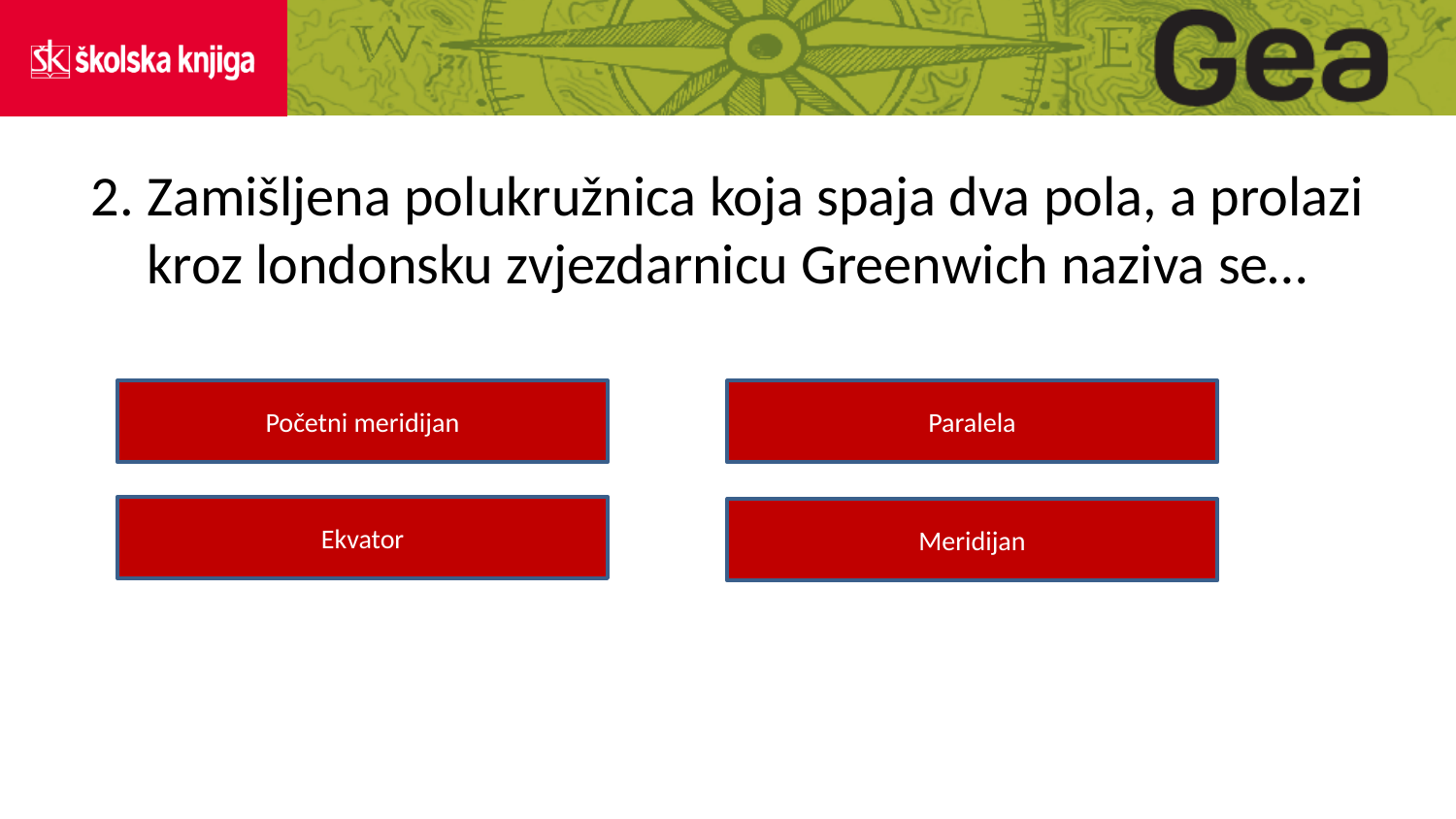

# 2. Zamišljena polukružnica koja spaja dva pola, a prolazi kroz londonsku zvjezdarnicu Greenwich naziva se…

Početni meridijan
Paralela
Ekvator
Meridijan